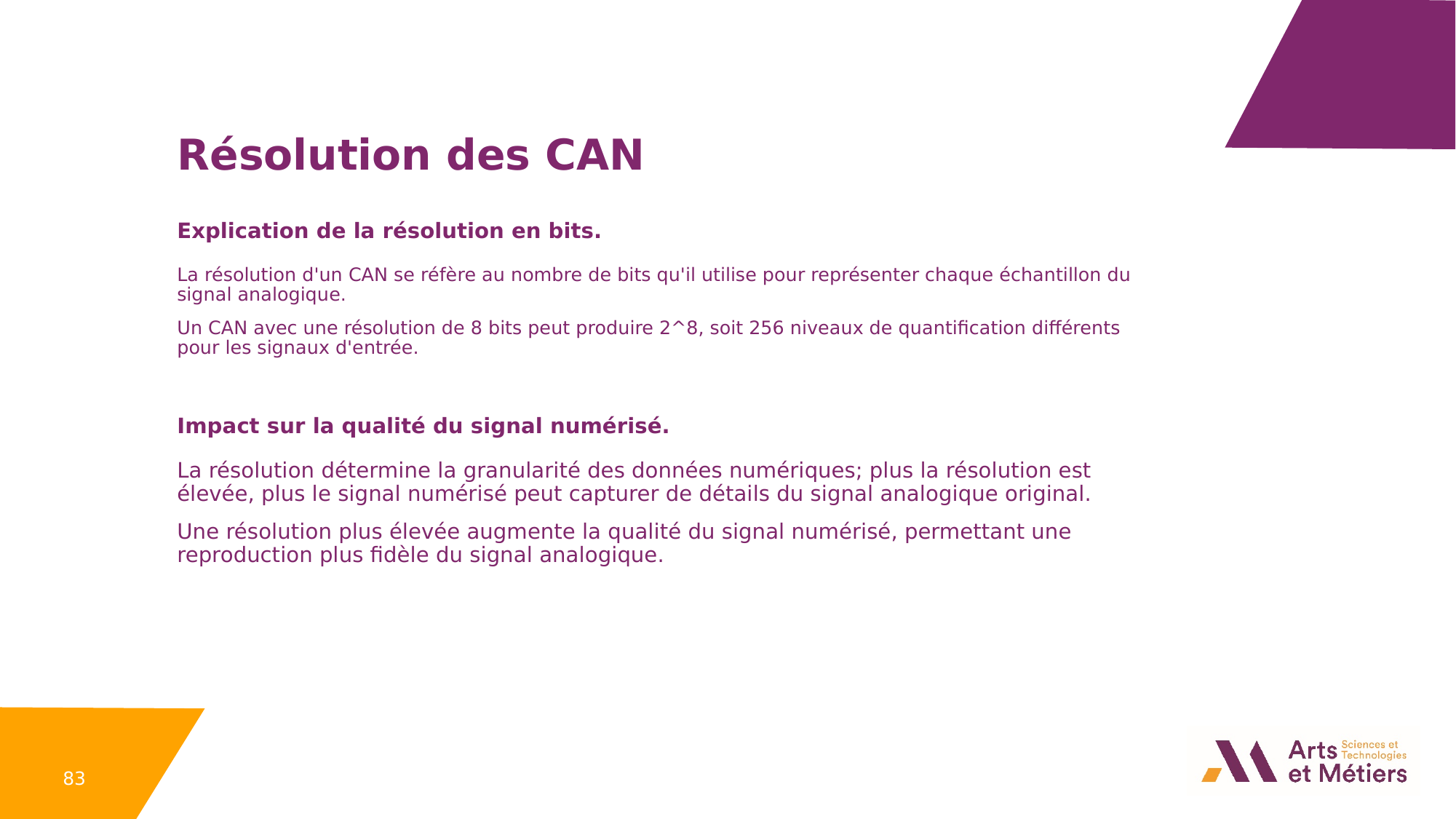

Résolution des CAN
Explication de la résolution en bits.
La résolution d'un CAN se réfère au nombre de bits qu'il utilise pour représenter chaque échantillon du signal analogique.
Un CAN avec une résolution de 8 bits peut produire 2^8, soit 256 niveaux de quantification différents pour les signaux d'entrée.

Impact sur la qualité du signal numérisé.
La résolution détermine la granularité des données numériques; plus la résolution est élevée, plus le signal numérisé peut capturer de détails du signal analogique original.
Une résolution plus élevée augmente la qualité du signal numérisé, permettant une reproduction plus fidèle du signal analogique.

83